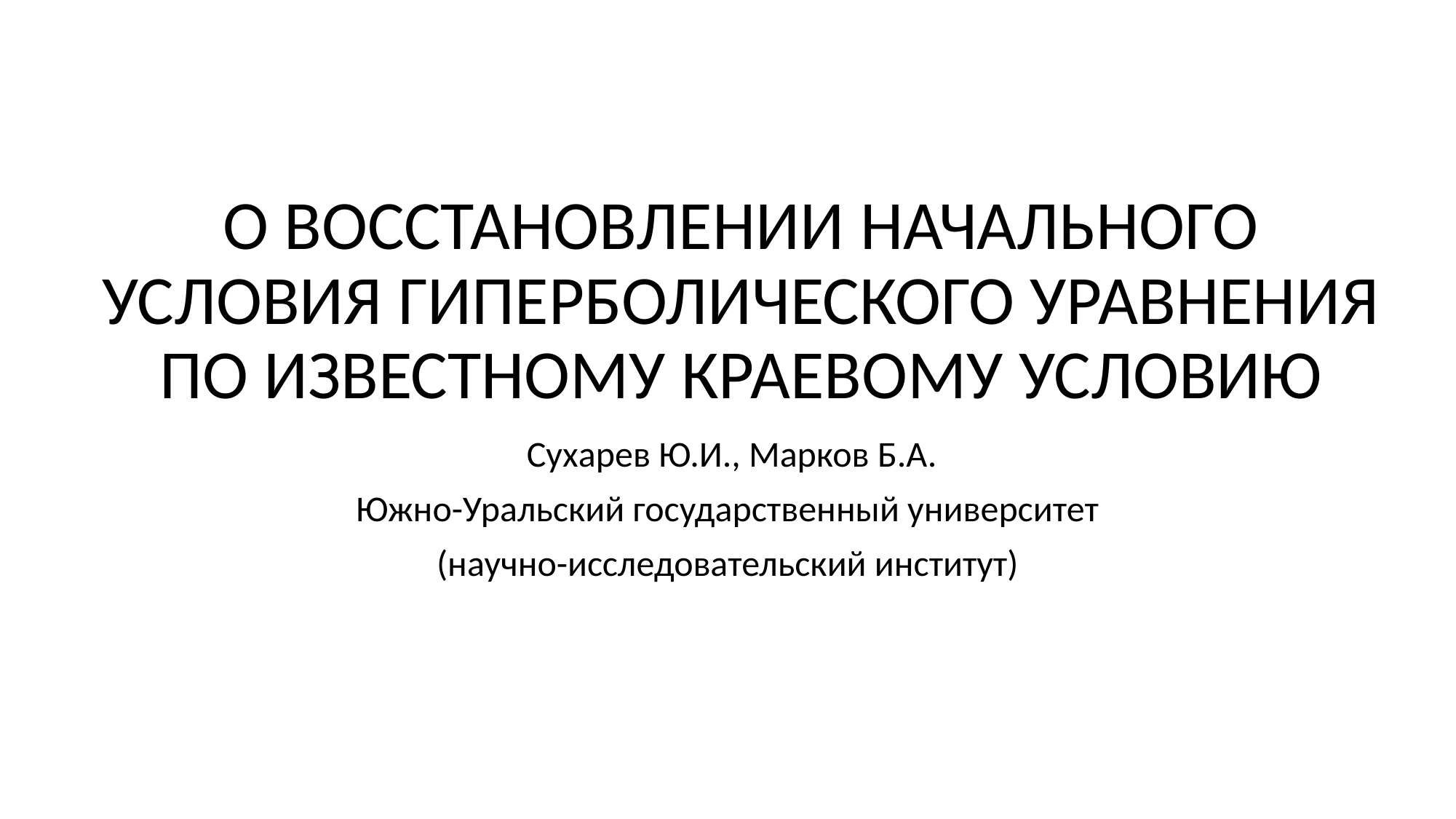

# О ВОССТАНОВЛЕНИИ НАЧАЛЬНОГО УСЛОВИЯ ГИПЕРБОЛИЧЕСКОГО УРАВНЕНИЯ ПО ИЗВЕСТНОМУ КРАЕВОМУ УСЛОВИЮ
 Сухарев Ю.И., Марков Б.А.
Южно-Уральский государственный университет
(научно-исследовательский институт)